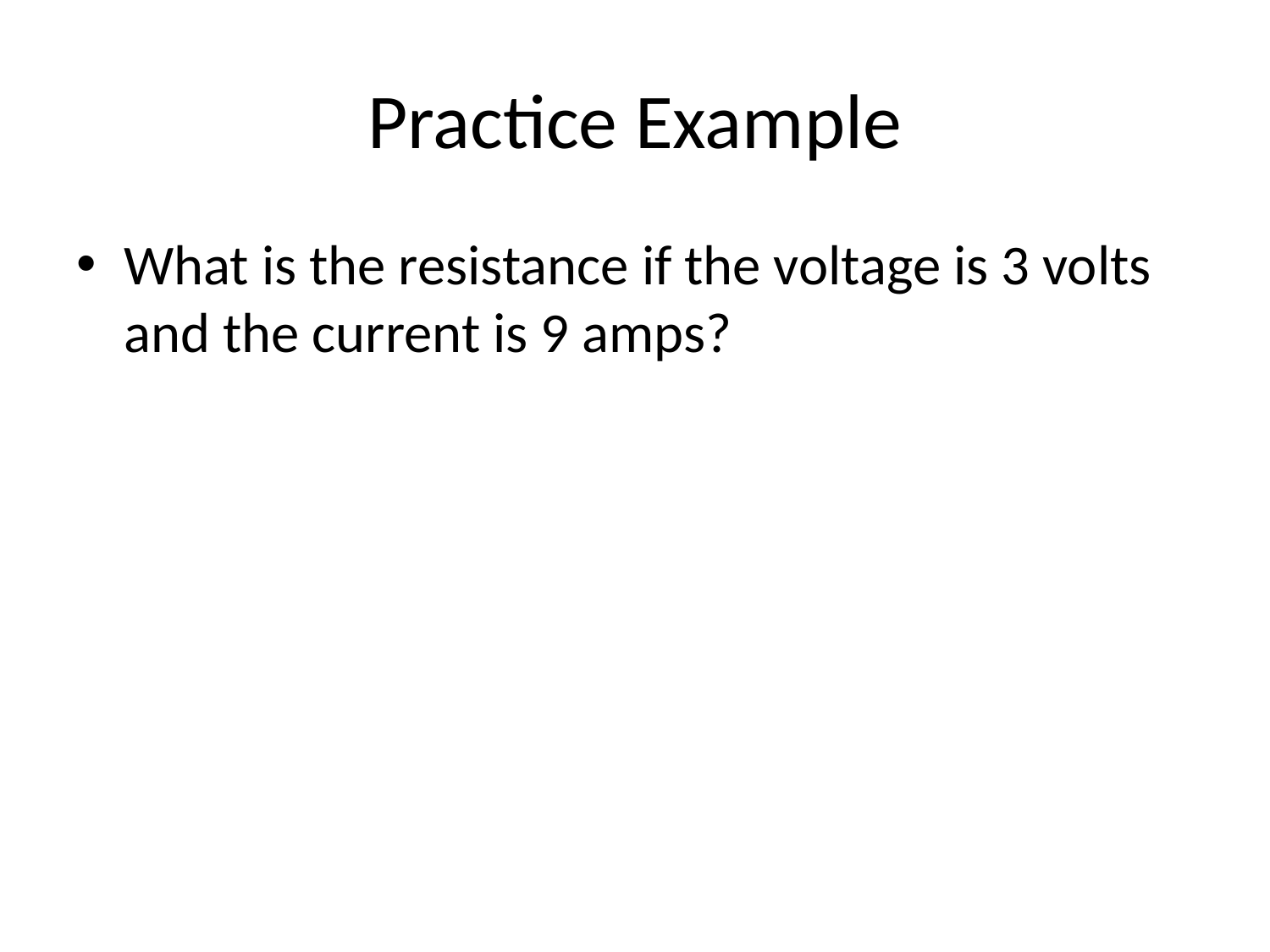

# Practice Example
What is the resistance if the voltage is 3 volts and the current is 9 amps?